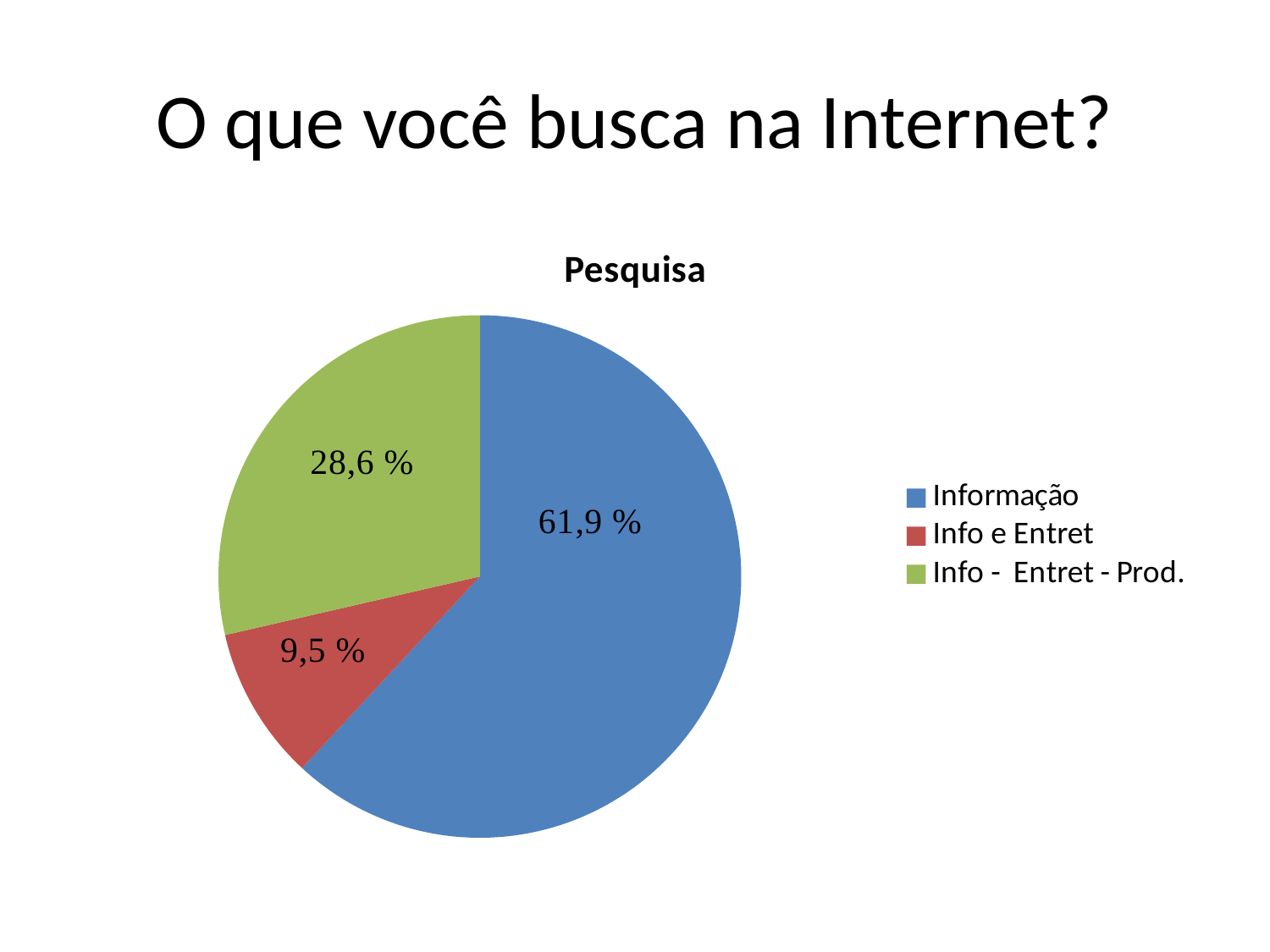

# O que você busca na Internet?

### Chart:

| Category | Pesquisa |
|---|---|
| Informação | 61.9 |
| Info e Entret | 9.5 |
| Info -  Entret - Prod. | 28.6 |